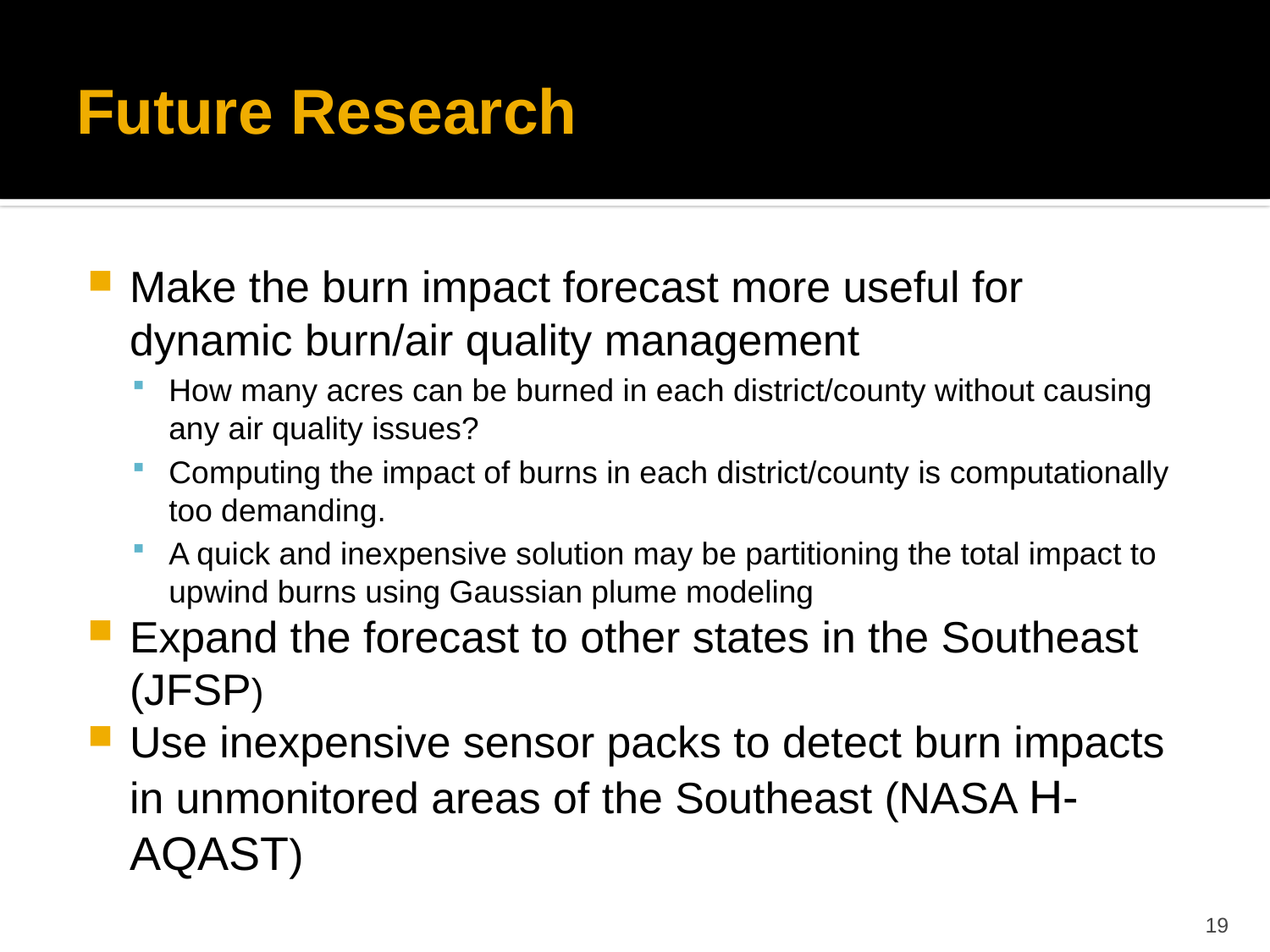

# Future Research
Make the burn impact forecast more useful for dynamic burn/air quality management
How many acres can be burned in each district/county without causing any air quality issues?
Computing the impact of burns in each district/county is computationally too demanding.
A quick and inexpensive solution may be partitioning the total impact to upwind burns using Gaussian plume modeling
Expand the forecast to other states in the Southeast (JFSP)
Use inexpensive sensor packs to detect burn impacts in unmonitored areas of the Southeast (NASA H-AQAST)

19